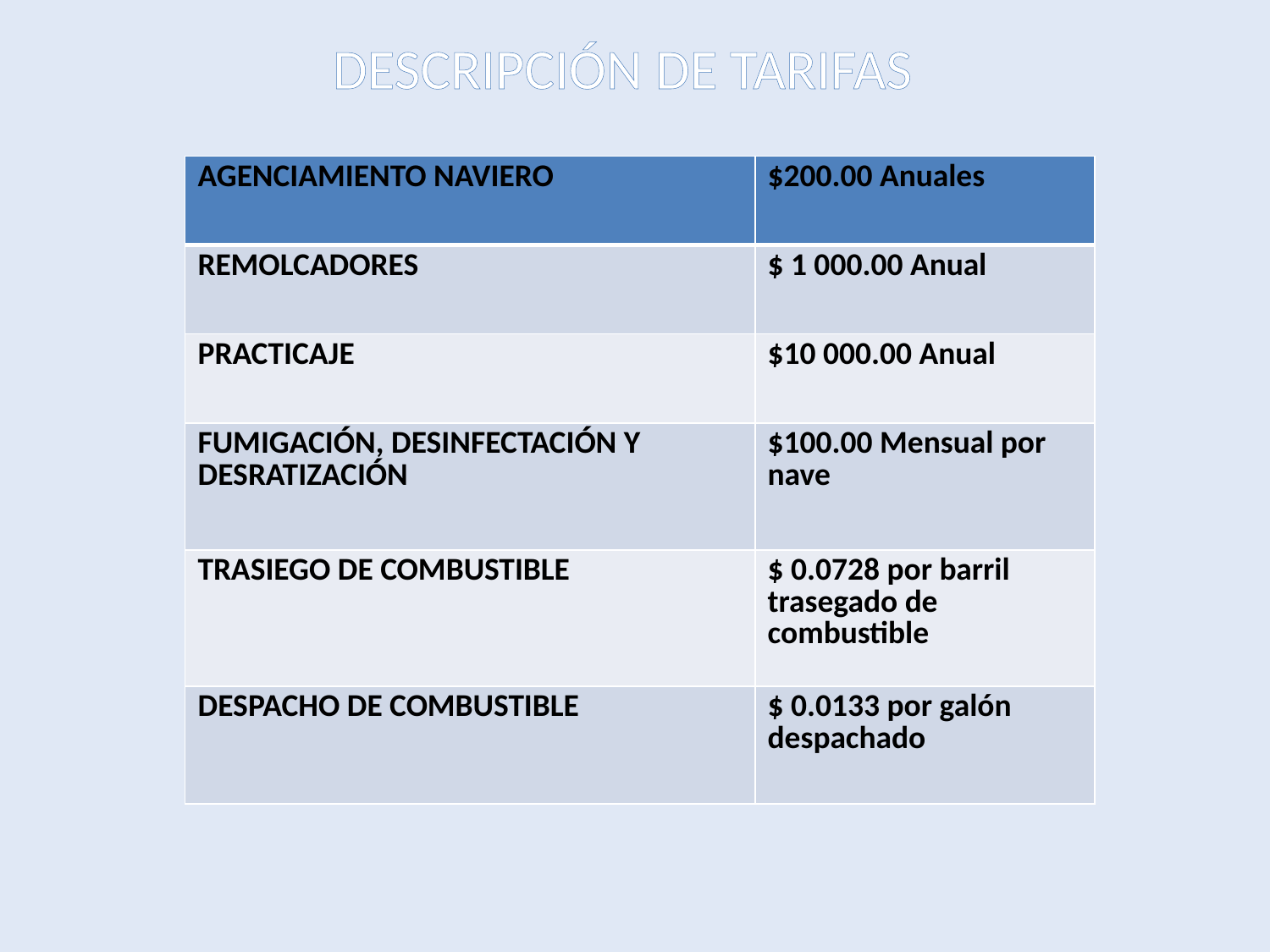

DESCRIPCIÓN DE TARIFAS
| AGENCIAMIENTO NAVIERO | $200.00 Anuales |
| --- | --- |
| REMOLCADORES | $ 1 000.00 Anual |
| PRACTICAJE | $10 000.00 Anual |
| FUMIGACIÓN, DESINFECTACIÓN Y DESRATIZACIÓN | $100.00 Mensual por nave |
| TRASIEGO DE COMBUSTIBLE | $ 0.0728 por barril trasegado de combustible |
| DESPACHO DE COMBUSTIBLE | $ 0.0133 por galón despachado |